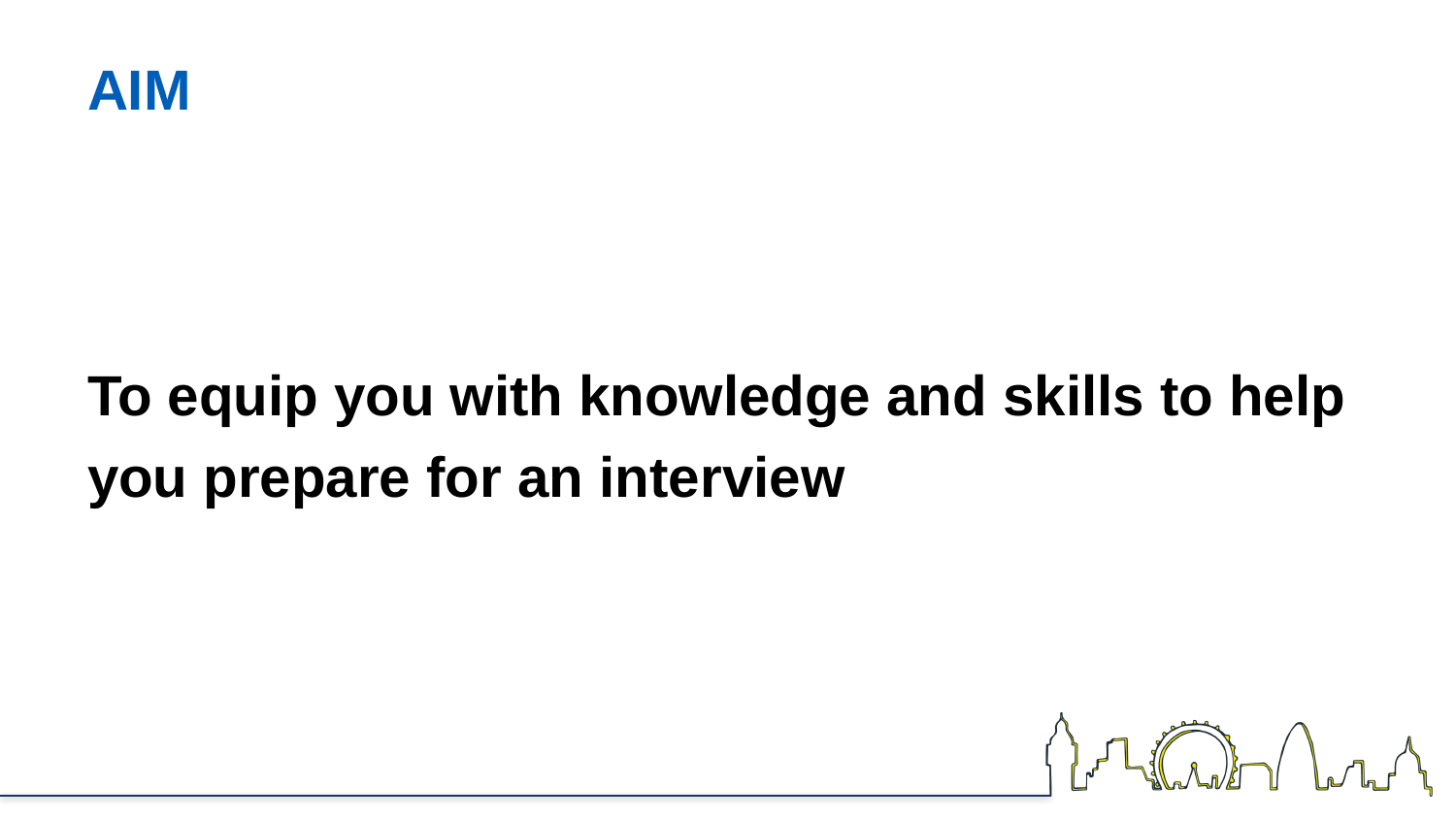

# AIM

To equip you with knowledge and skills to help you prepare for an interview